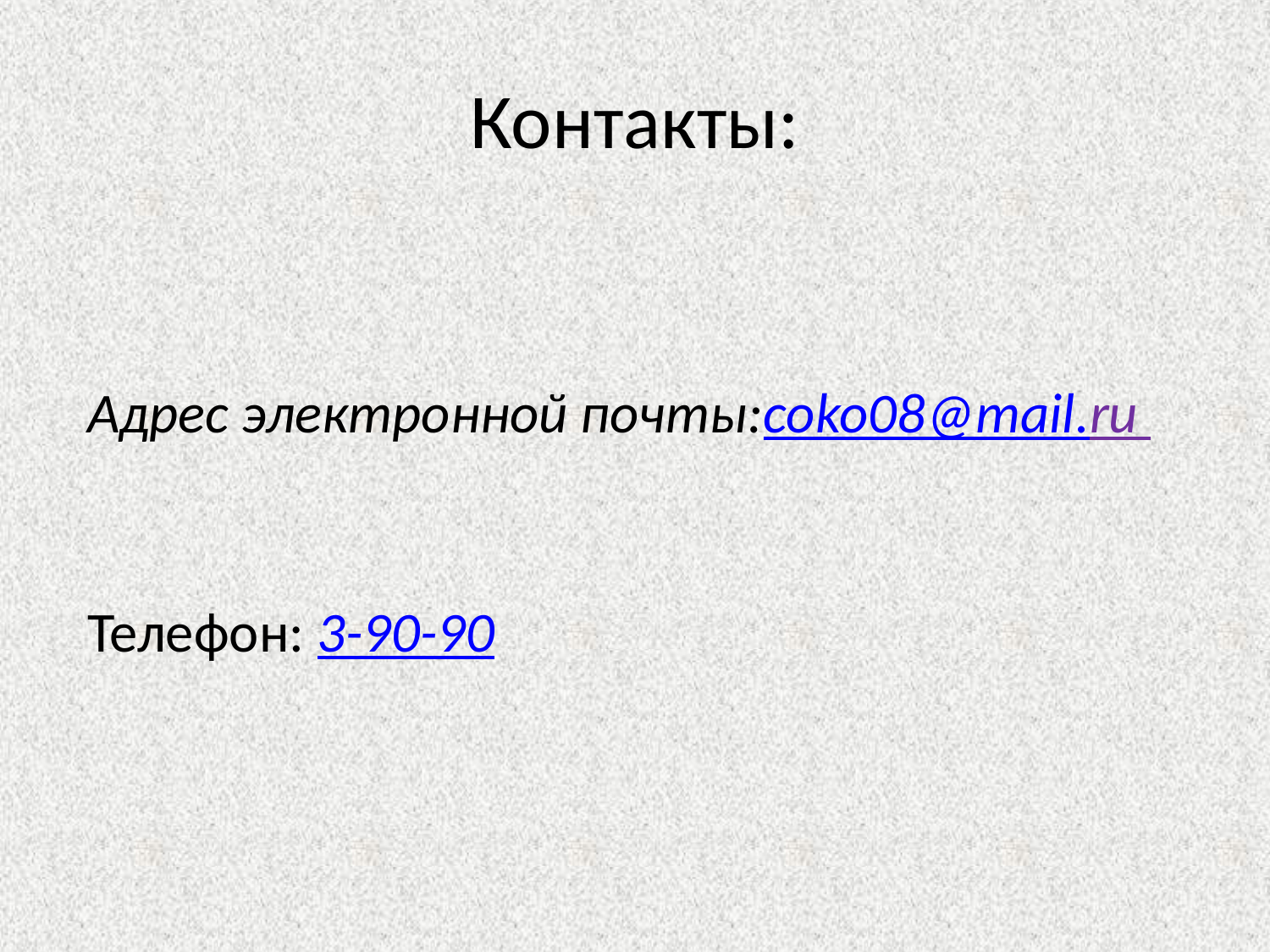

# Контакты:

Адрес электронной почты:coko08@mail.ru

Телефон: 3-90-90